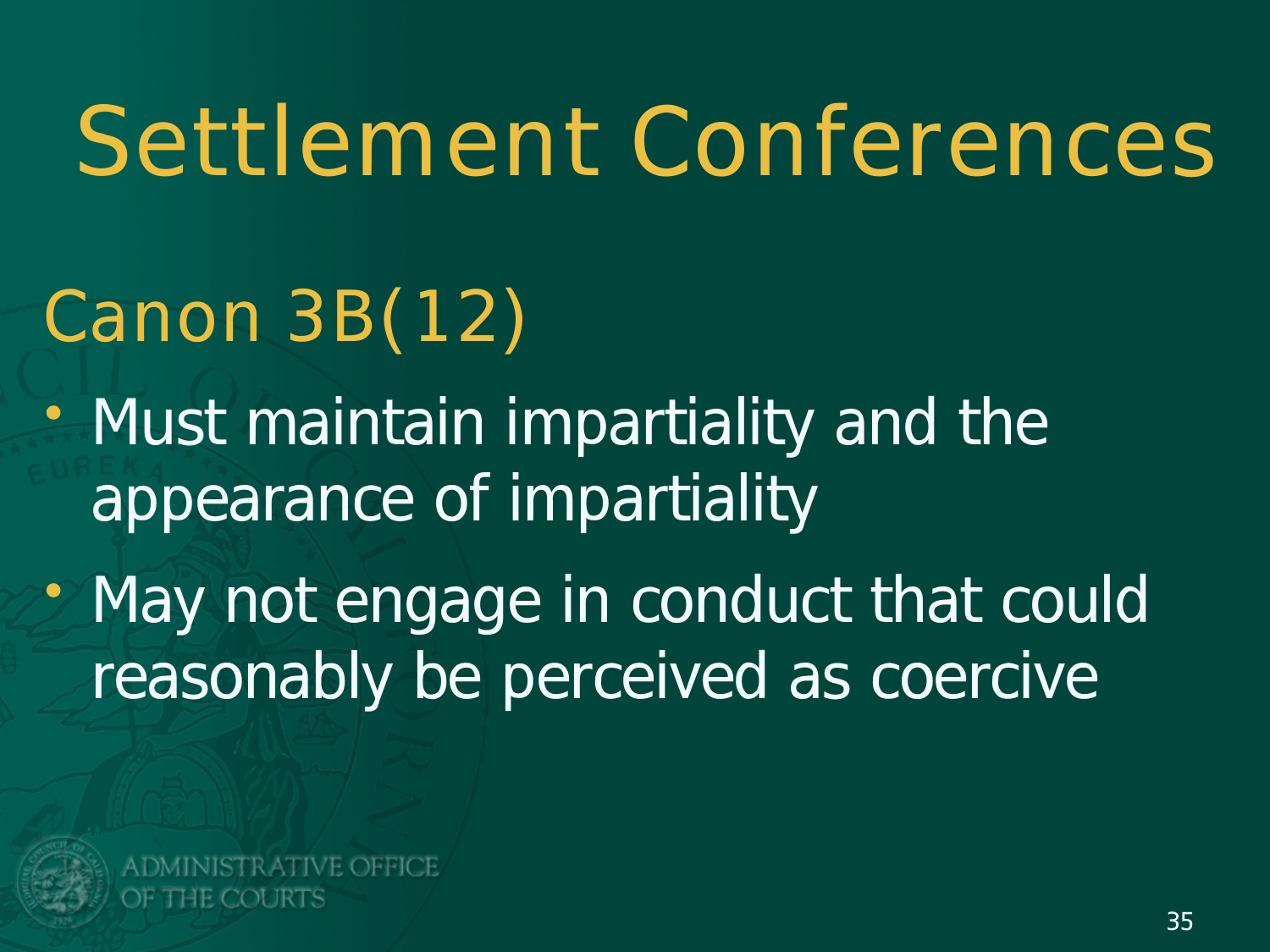

# Settlement Conferences
Canon 3B(12)
Must maintain impartiality and the appearance of impartiality
May not engage in conduct that could reasonably be perceived as coercive
35